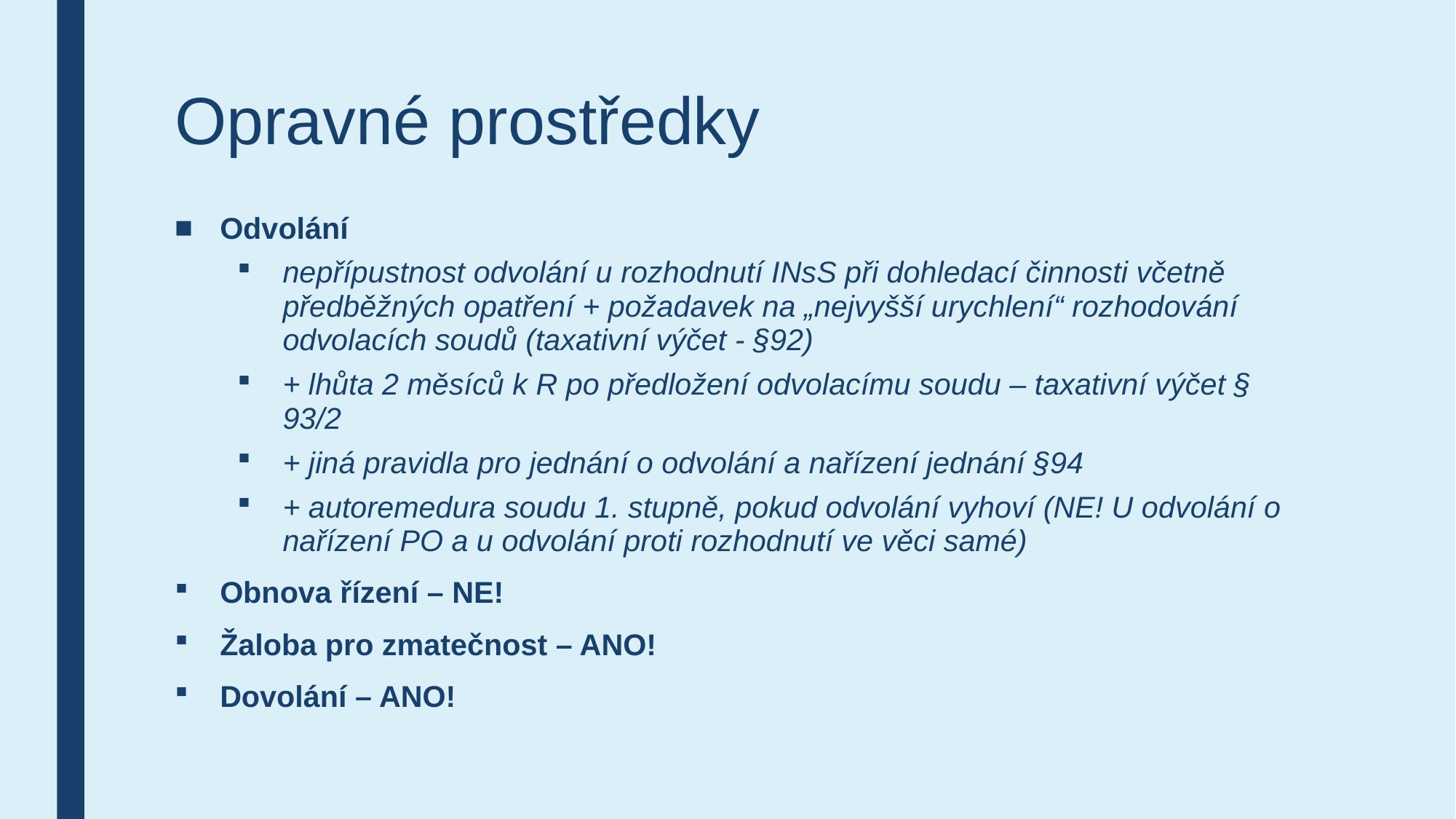

# Opravné prostředky
Odvolání
nepřípustnost odvolání u rozhodnutí INsS při dohledací činnosti včetně předběžných opatření + požadavek na „nejvyšší urychlení“ rozhodování odvolacích soudů (taxativní výčet - §92)
+ lhůta 2 měsíců k R po předložení odvolacímu soudu – taxativní výčet § 93/2
+ jiná pravidla pro jednání o odvolání a nařízení jednání §94
+ autoremedura soudu 1. stupně, pokud odvolání vyhoví (NE! U odvolání o nařízení PO a u odvolání proti rozhodnutí ve věci samé)
Obnova řízení – NE!
Žaloba pro zmatečnost – ANO!
Dovolání – ANO!